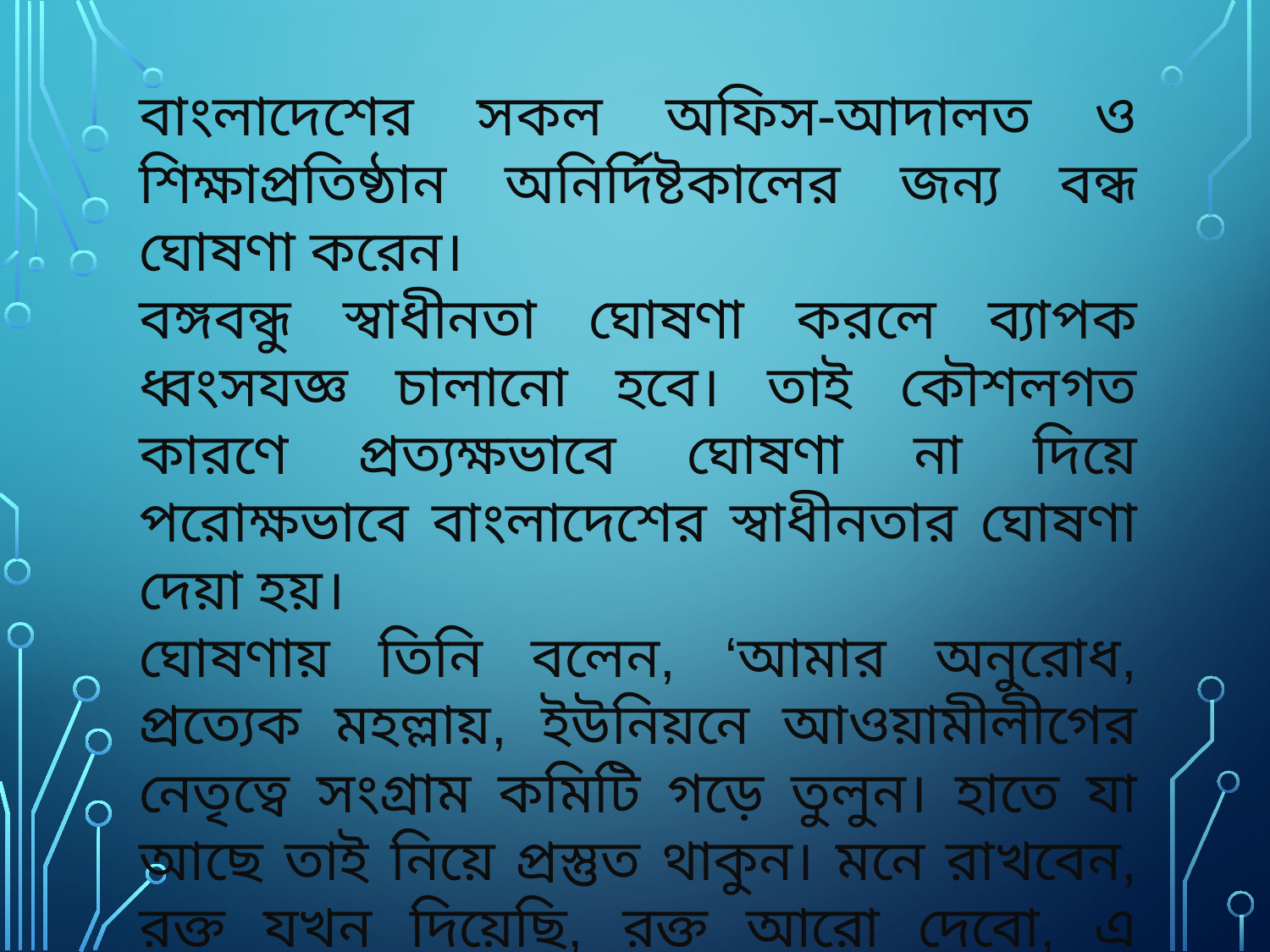

বাংলাদেশের সকল অফিস-আদালত ও শিক্ষাপ্রতিষ্ঠান অনির্দিষ্টকালের জন্য বন্ধ ঘোষণা করেন।
বঙ্গবন্ধু স্বাধীনতা ঘোষণা করলে ব্যাপক ধ্বংসযজ্ঞ চালানো হবে। তাই কৌশলগত কারণে প্রত্যক্ষভাবে ঘোষণা না দিয়ে পরোক্ষভাবে বাংলাদেশের স্বাধীনতার ঘোষণা দেয়া হয়।
ঘোষণায় তিনি বলেন, ‘আমার অনুরোধ, প্রত্যেক মহল্লায়, ইউনিয়নে আওয়ামীলীগের নেতৃত্বে সংগ্রাম কমিটি গড়ে তুলুন। হাতে যা আছে তাই নিয়ে প্রস্তুত থাকুন। মনে রাখবেন, রক্ত যখন দিয়েছি, রক্ত আরো দেবো, এ দেশের মানুষকে মুক্ত করে ছাড়বো ইনশাল্লাহ্। এবারের সংগ্রাম আমাদের মুক্তির সংগ্রাম। এবারের সংগ্রাম স্বাধীনতার সংগ্রাম।’